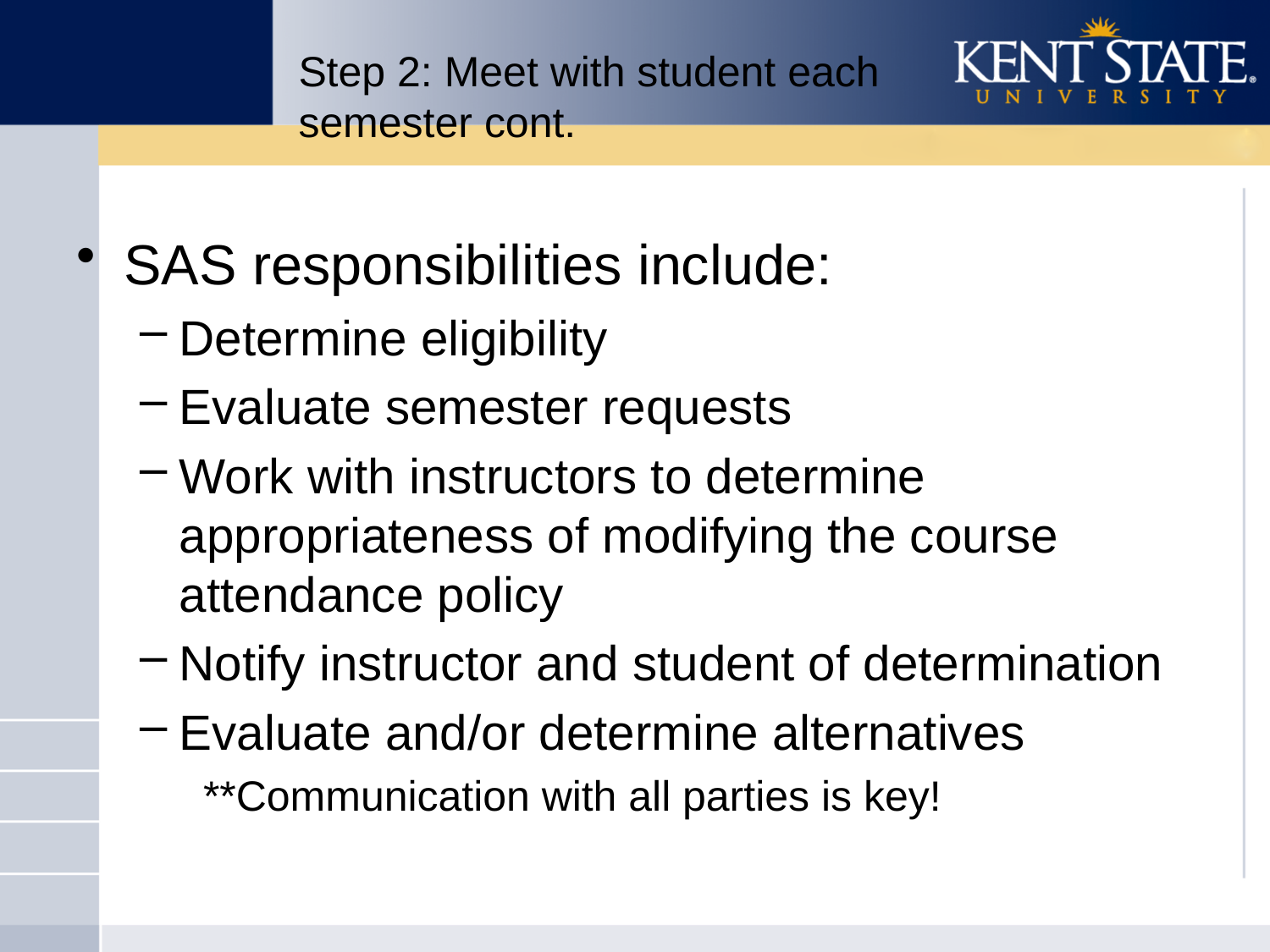

# Step 2: Meet with student each semester cont.
SAS responsibilities include:
Determine eligibility
Evaluate semester requests
Work with instructors to determine appropriateness of modifying the course attendance policy
Notify instructor and student of determination
Evaluate and/or determine alternatives
**Communication with all parties is key!